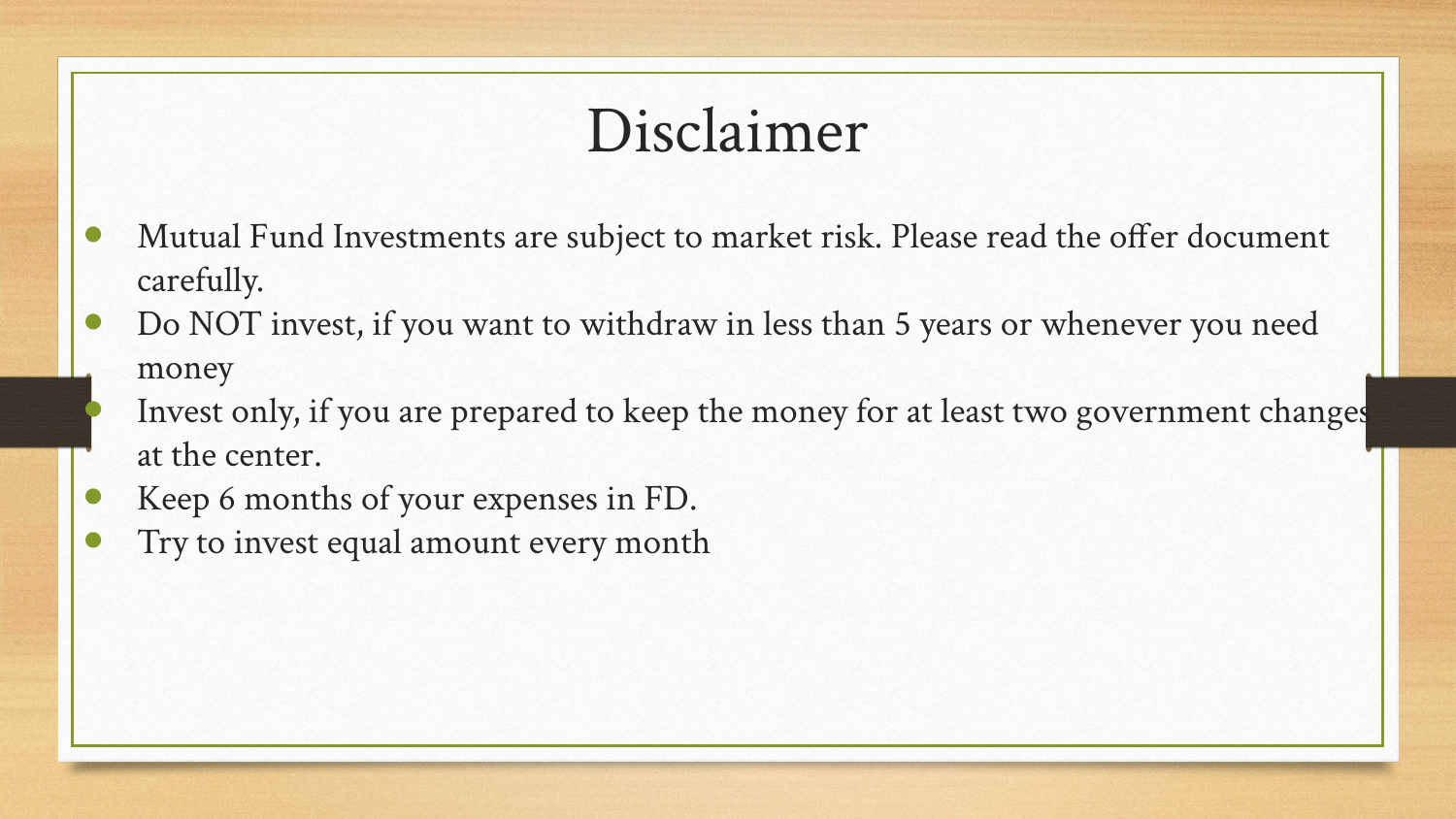

# Disclaimer
Mutual Fund Investments are subject to market risk. Please read the offer document carefully.
Do NOT invest, if you want to withdraw in less than 5 years or whenever you need money
Invest only, if you are prepared to keep the money for at least two government changes at the center.
Keep 6 months of your expenses in FD.
Try to invest equal amount every month